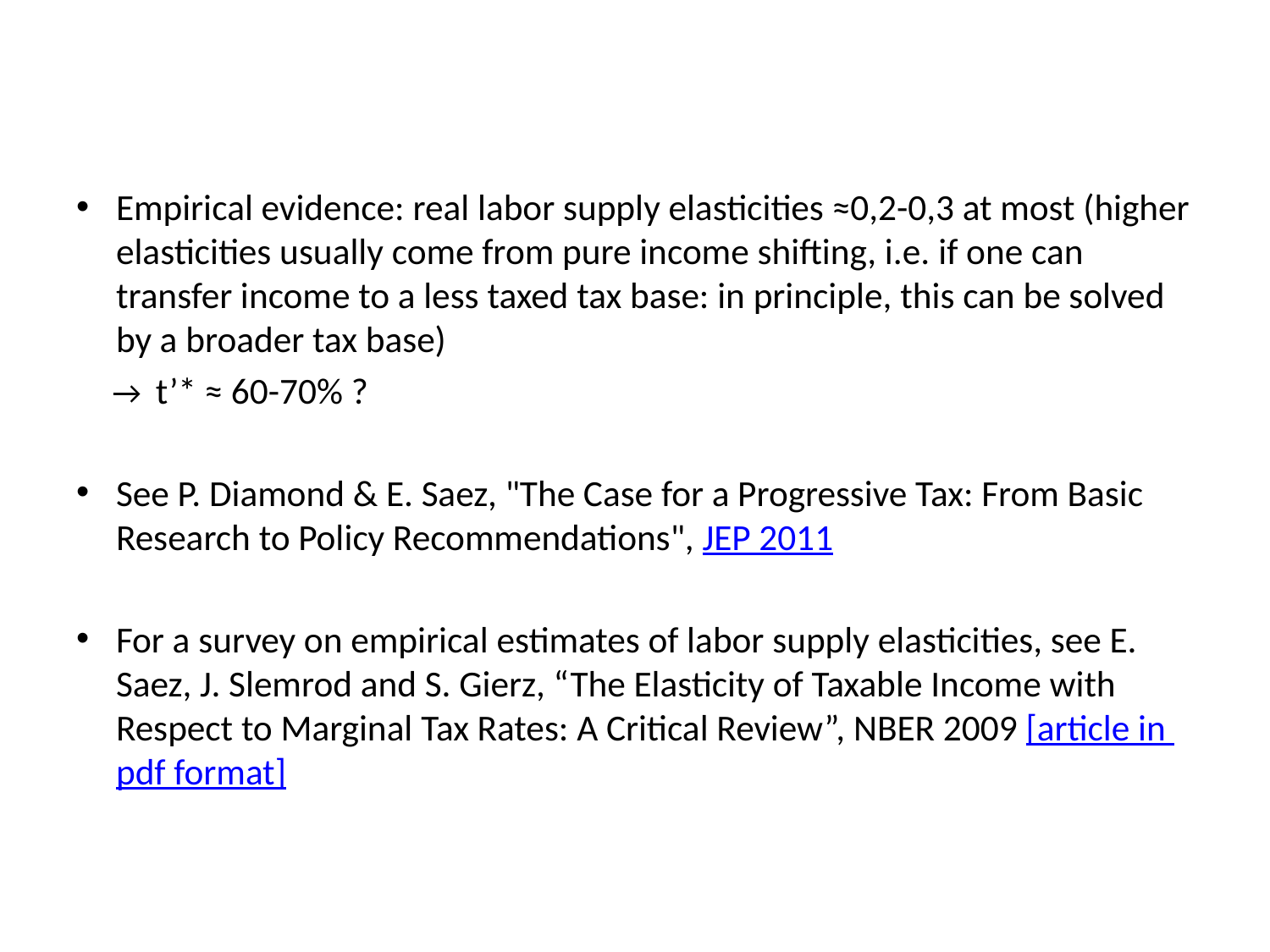

Empirical evidence: real labor supply elasticities ≈0,2-0,3 at most (higher elasticities usually come from pure income shifting, i.e. if one can transfer income to a less taxed tax base: in principle, this can be solved by a broader tax base)
     →  t’* ≈ 60-70% ?

See P. Diamond & E. Saez, "The Case for a Progressive Tax: From Basic Research to Policy Recommendations", JEP 2011

For a survey on empirical estimates of labor supply elasticities, see E. Saez, J. Slemrod and S. Gierz, “The Elasticity of Taxable Income with Respect to Marginal Tax Rates: A Critical Review”, NBER 2009 [article in pdf format]